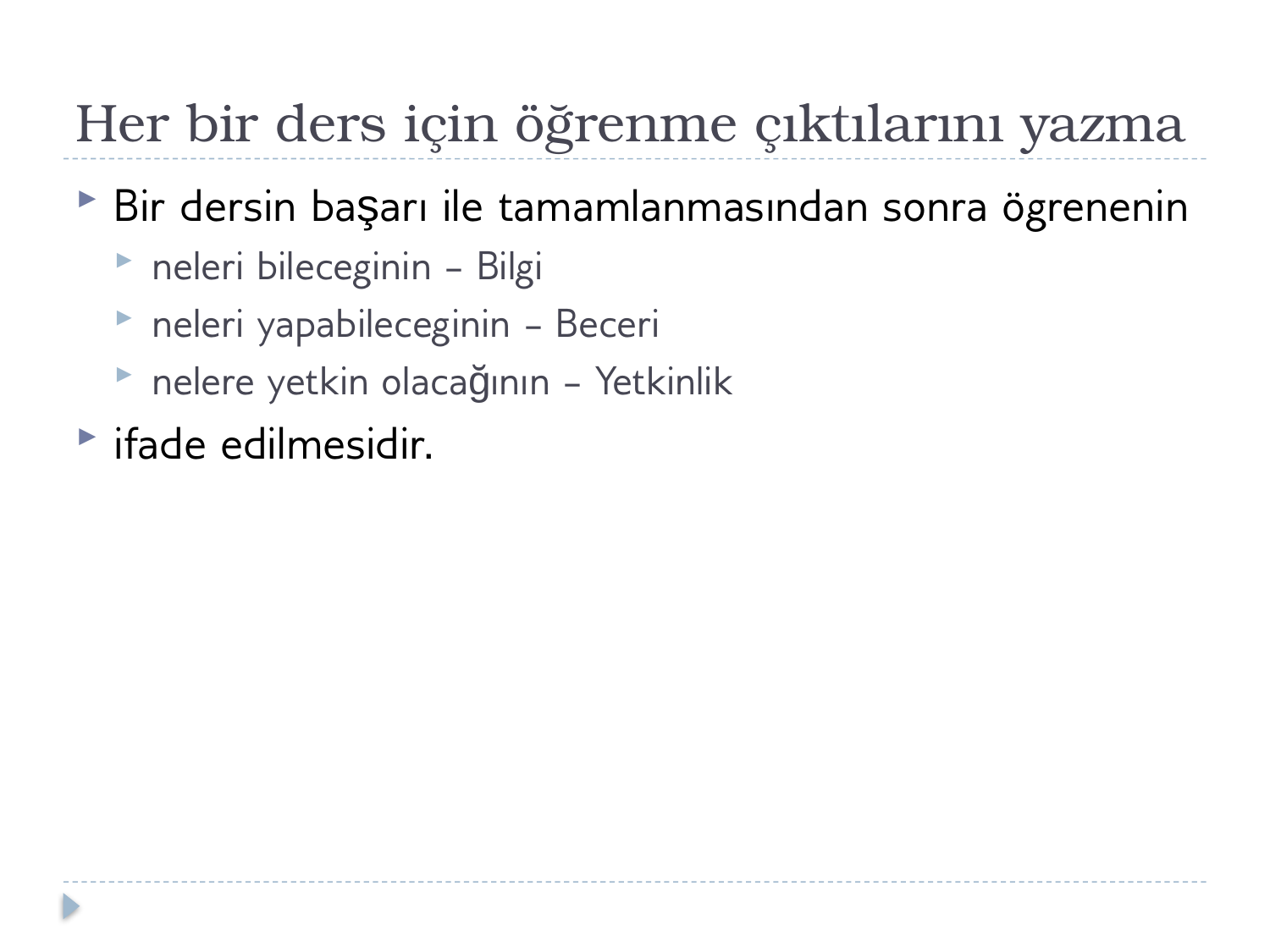

# Her bir ders için öğrenme çıktılarını yazma
Bir dersin başarı ile tamamlanmasından sonra ögrenenin
neleri bileceginin – Bilgi
neleri yapabileceginin – Beceri
nelere yetkin olacağının – Yetkinlik
ifade edilmesidir.